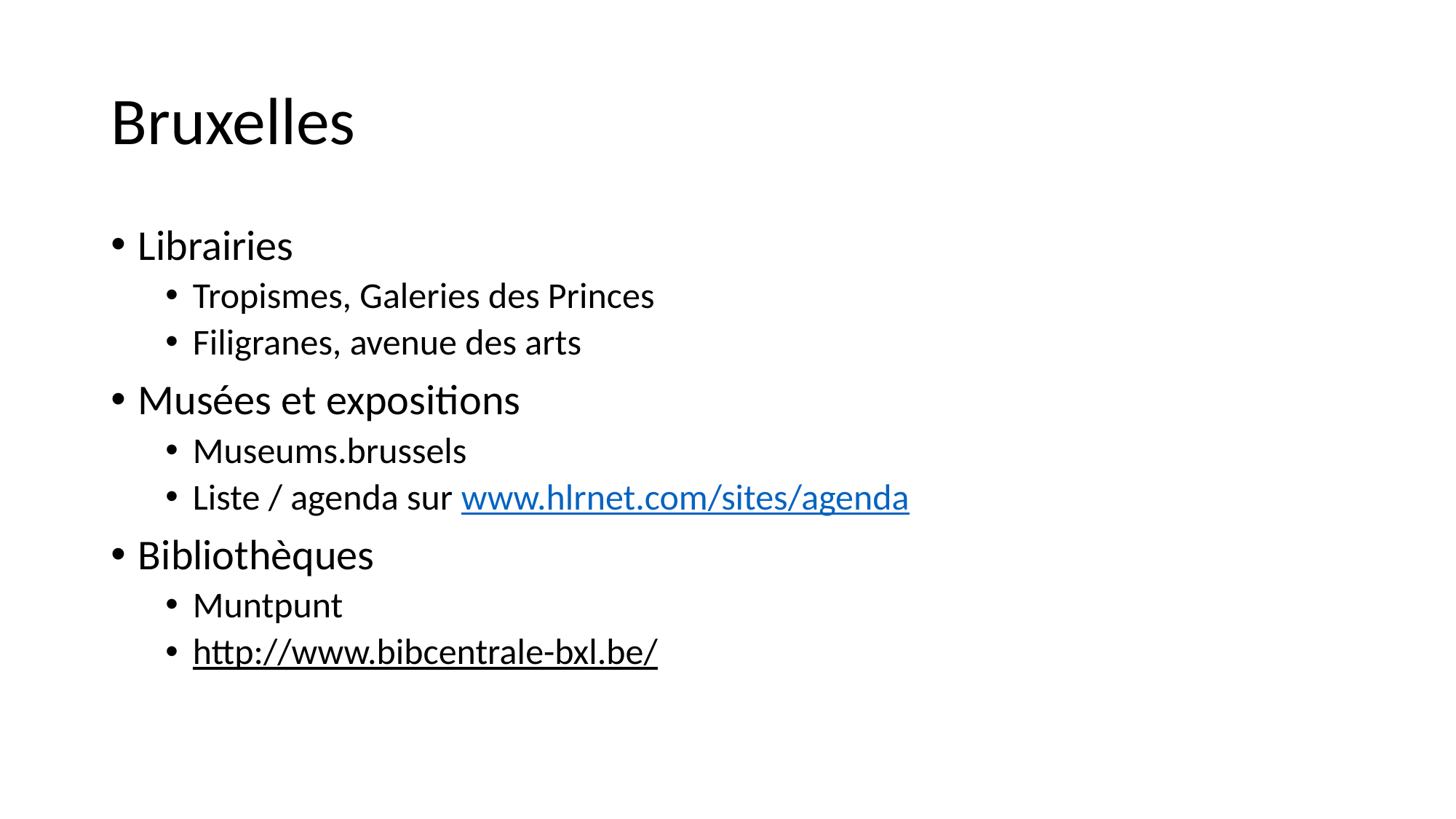

# Bruxelles
Librairies
Tropismes, Galeries des Princes
Filigranes, avenue des arts
Musées et expositions
Museums.brussels
Liste / agenda sur www.hlrnet.com/sites/agenda
Bibliothèques
Muntpunt
http://www.bibcentrale-bxl.be/